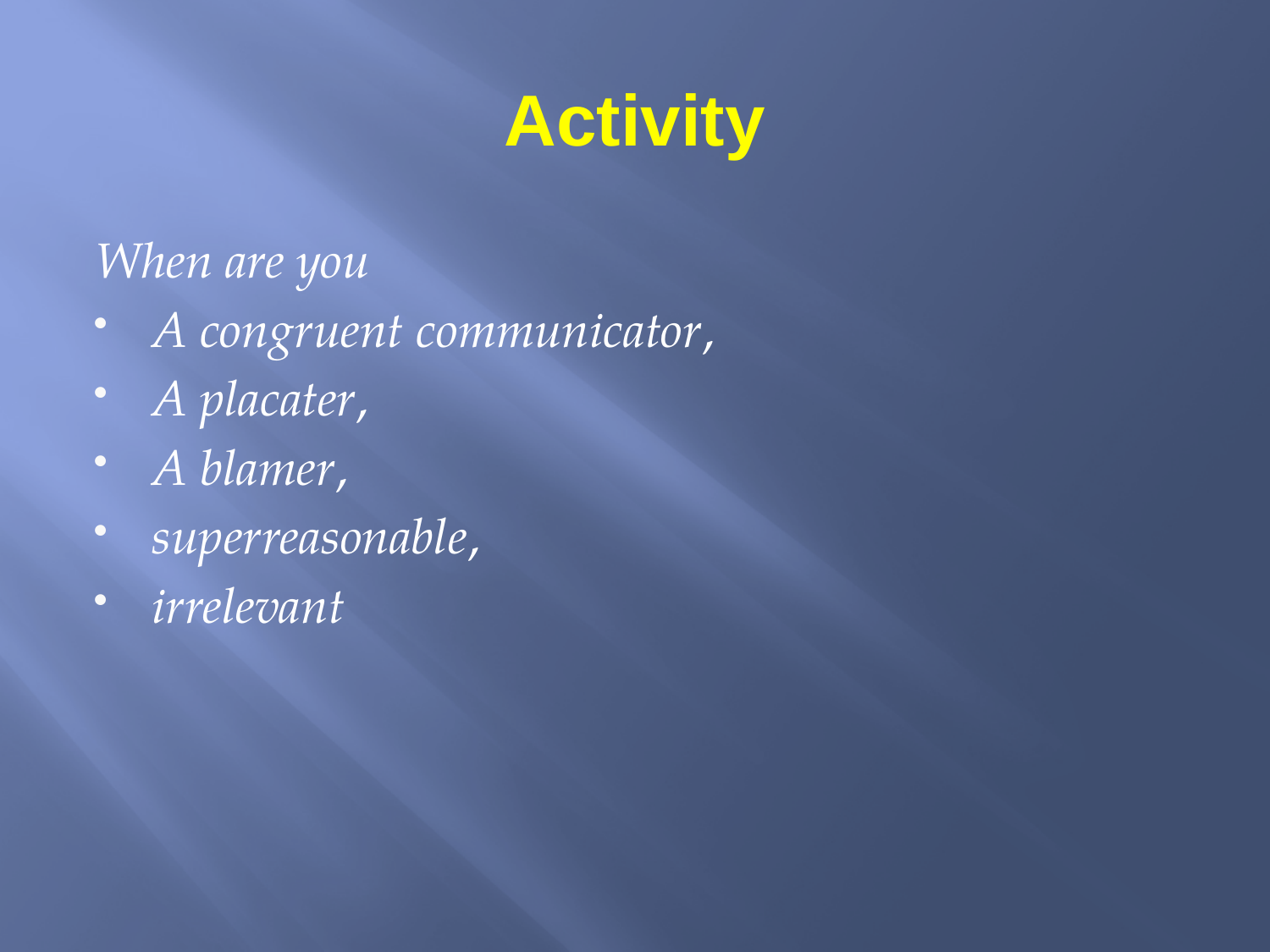

# Activity
When are you
A congruent communicator,
A placater,
A blamer,
superreasonable,
irrelevant